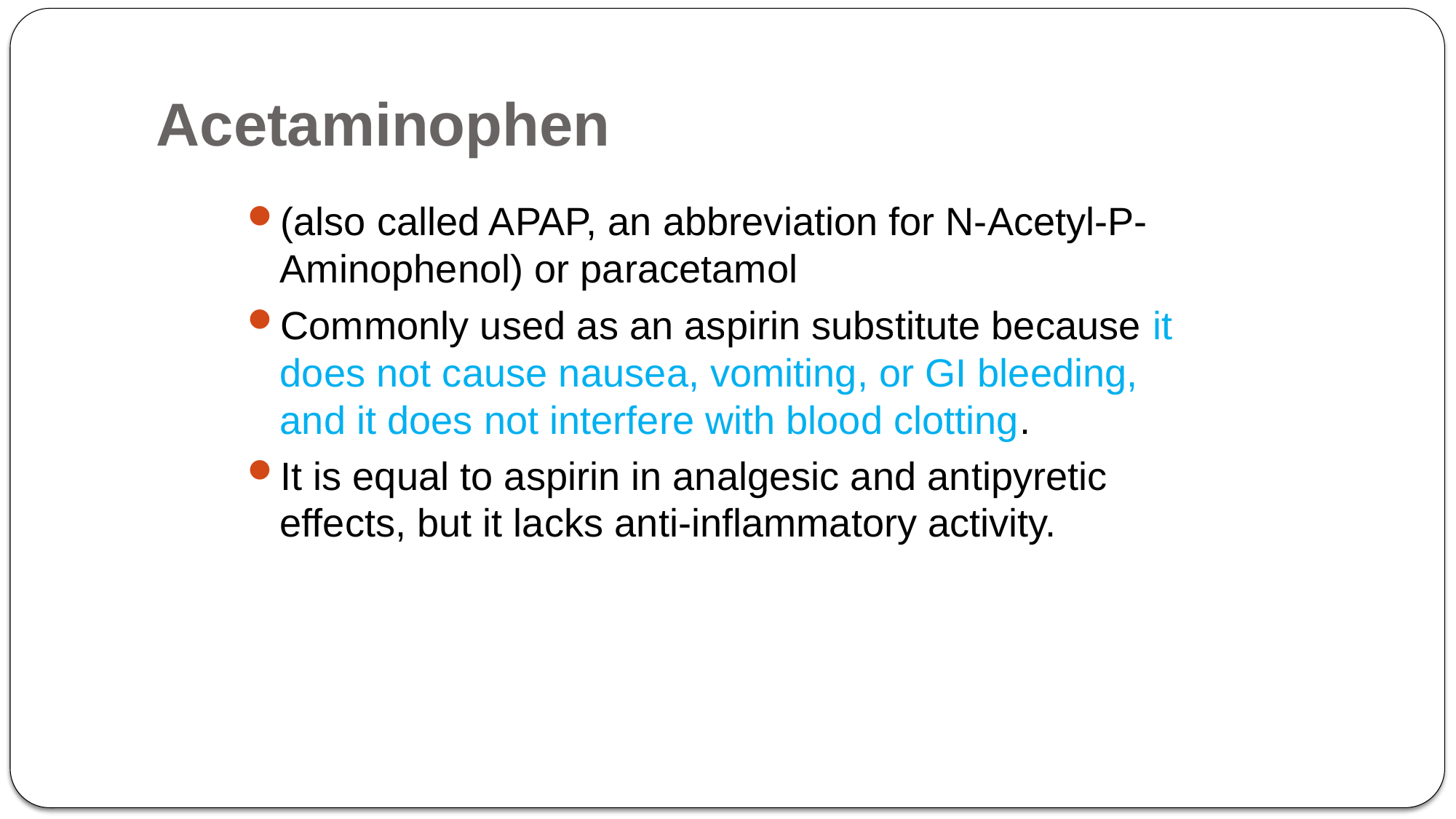

# Acetaminophen
(also called APAP, an abbreviation for N-Acetyl-P-Aminophenol) or paracetamol
Commonly used as an aspirin substitute because it does not cause nausea, vomiting, or GI bleeding, and it does not interfere with blood clotting.
It is equal to aspirin in analgesic and antipyretic effects, but it lacks anti-inflammatory activity.